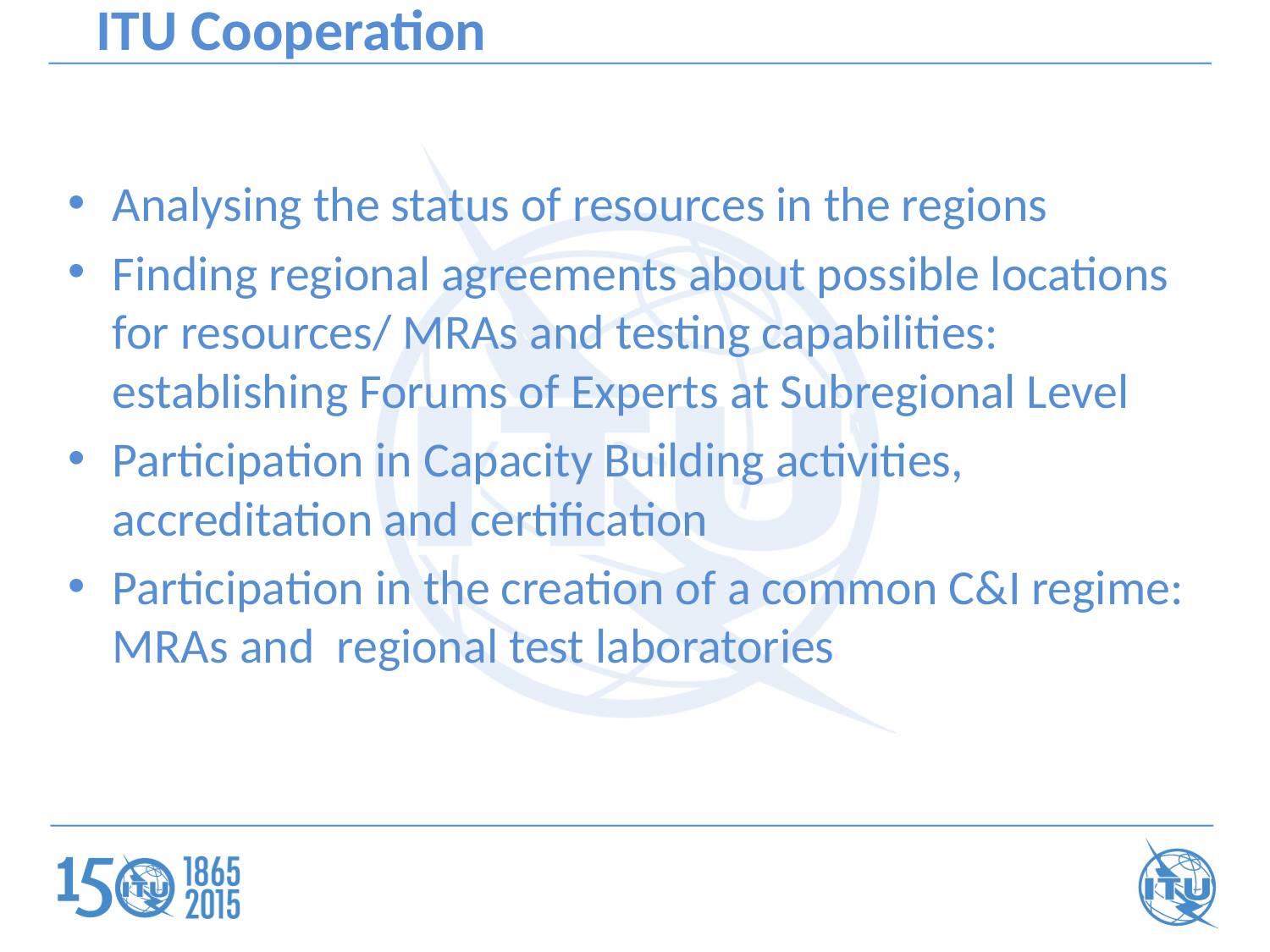

# ITU Cooperation
Analysing the status of resources in the regions
Finding regional agreements about possible locations for resources/ MRAs and testing capabilities: establishing Forums of Experts at Subregional Level
Participation in Capacity Building activities, accreditation and certification
Participation in the creation of a common C&I regime: MRAs and  regional test laboratories